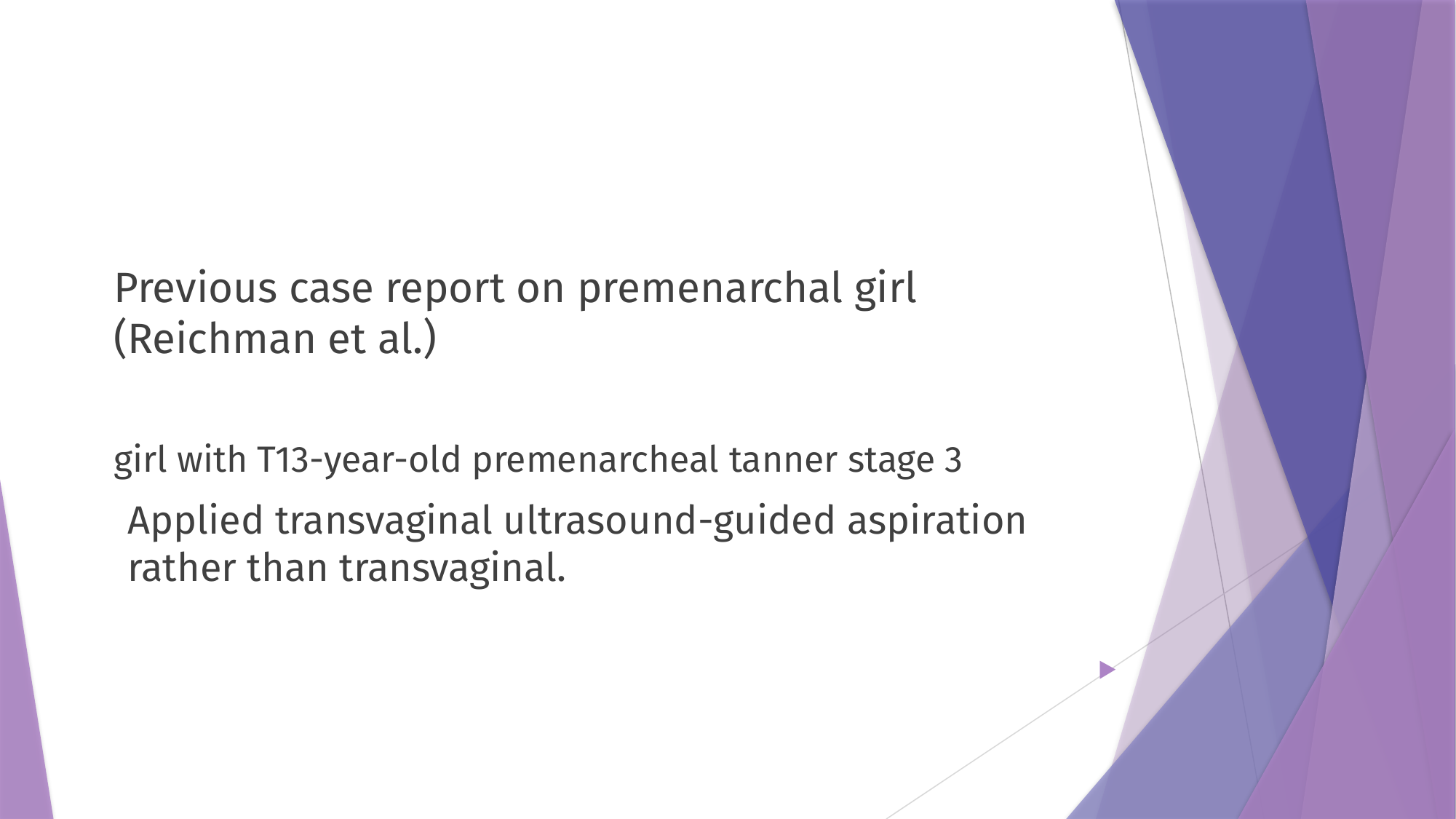

#
Previous case report on premenarchal girl (Reichman et al.)

girl with T13-year-old premenarcheal tanner stage 3
Applied transvaginal ultrasound-guided aspiration rather than transvaginal.